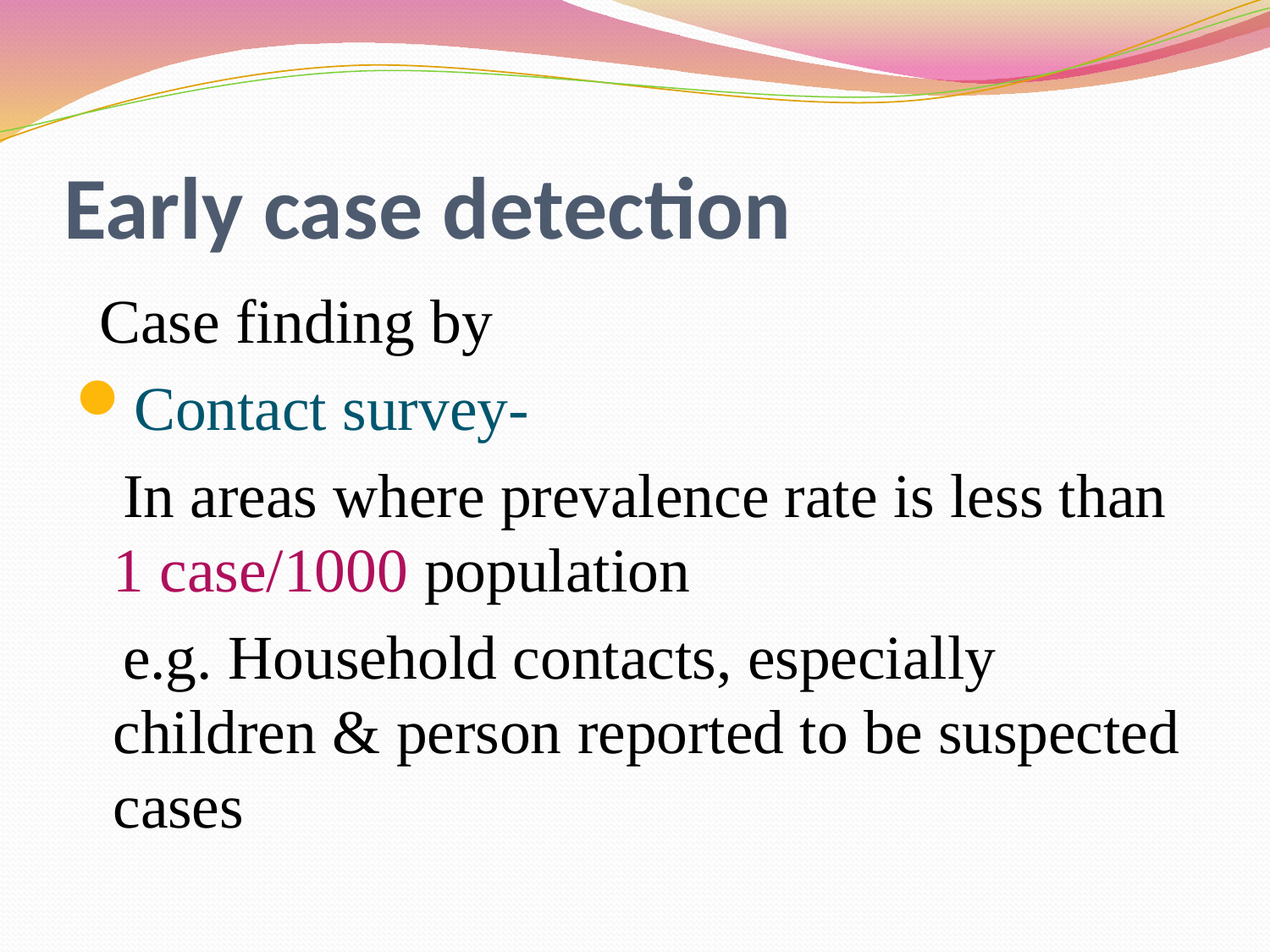

# Early case detection
  Case finding by
Contact survey-
   In areas where prevalence rate is less than 1 case/1000 population
   e.g. Household contacts, especially children & person reported to be suspected cases